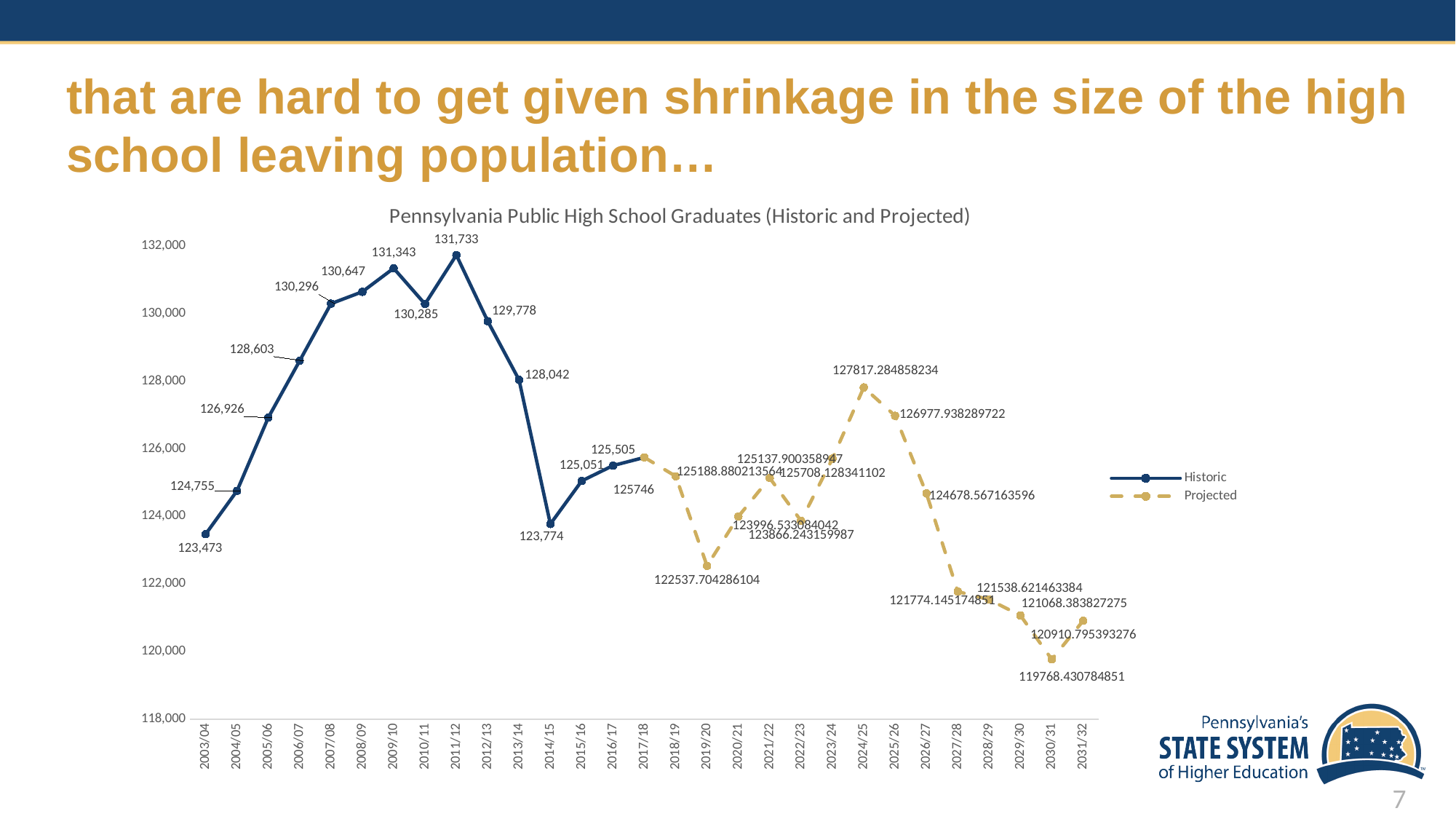

# that are hard to get given shrinkage in the size of the high school leaving population…

[unsupported chart]

Support  Groups
7